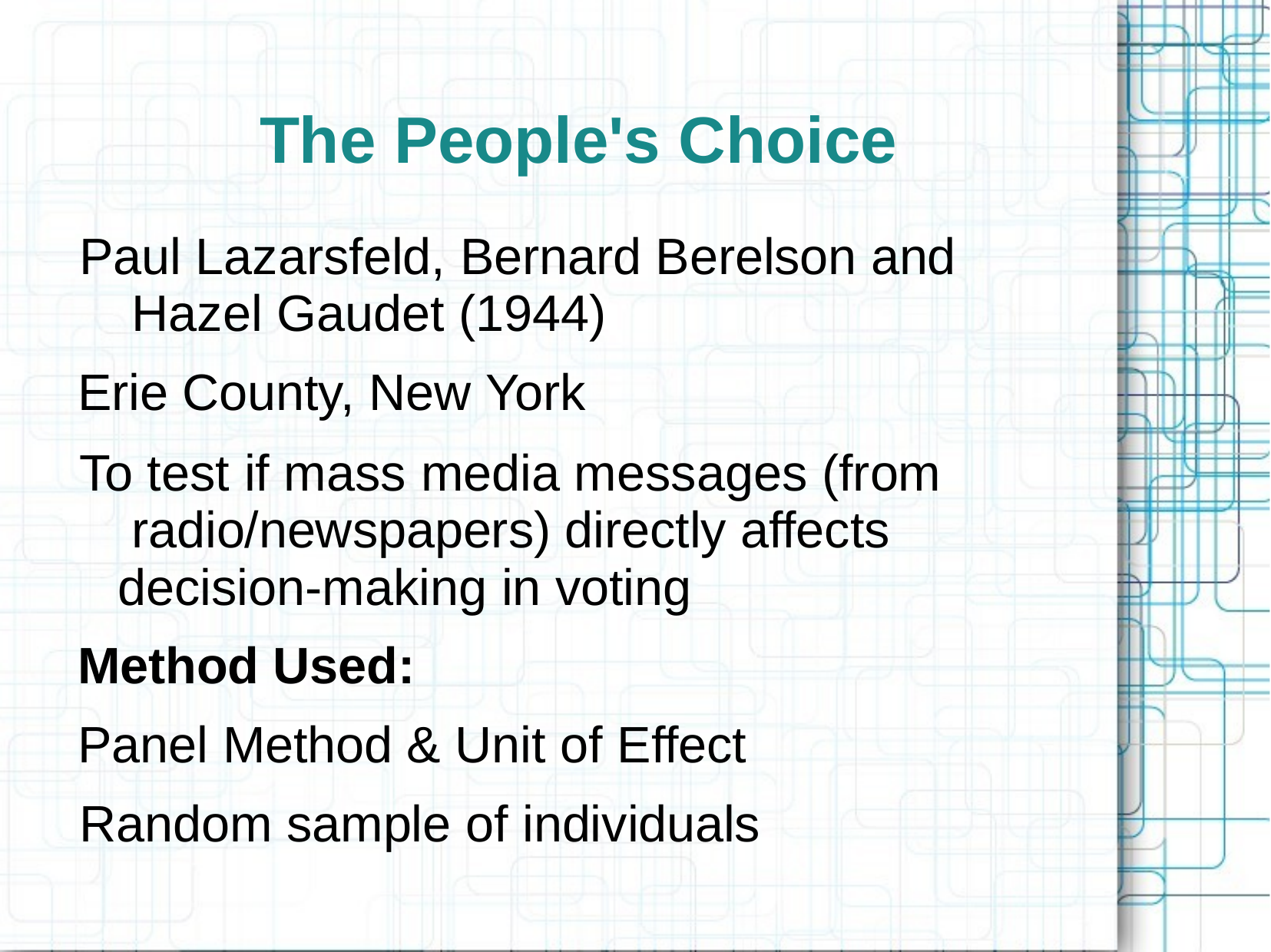

# The People's Choice
Paul Lazarsfeld, Bernard Berelson and  Hazel Gaudet (1944)
Erie County, New York
To test if mass media messages (from  radio/newspapers) directly affects  decision-making in voting
Method Used:
Panel Method & Unit of Effect  Random sample of individuals